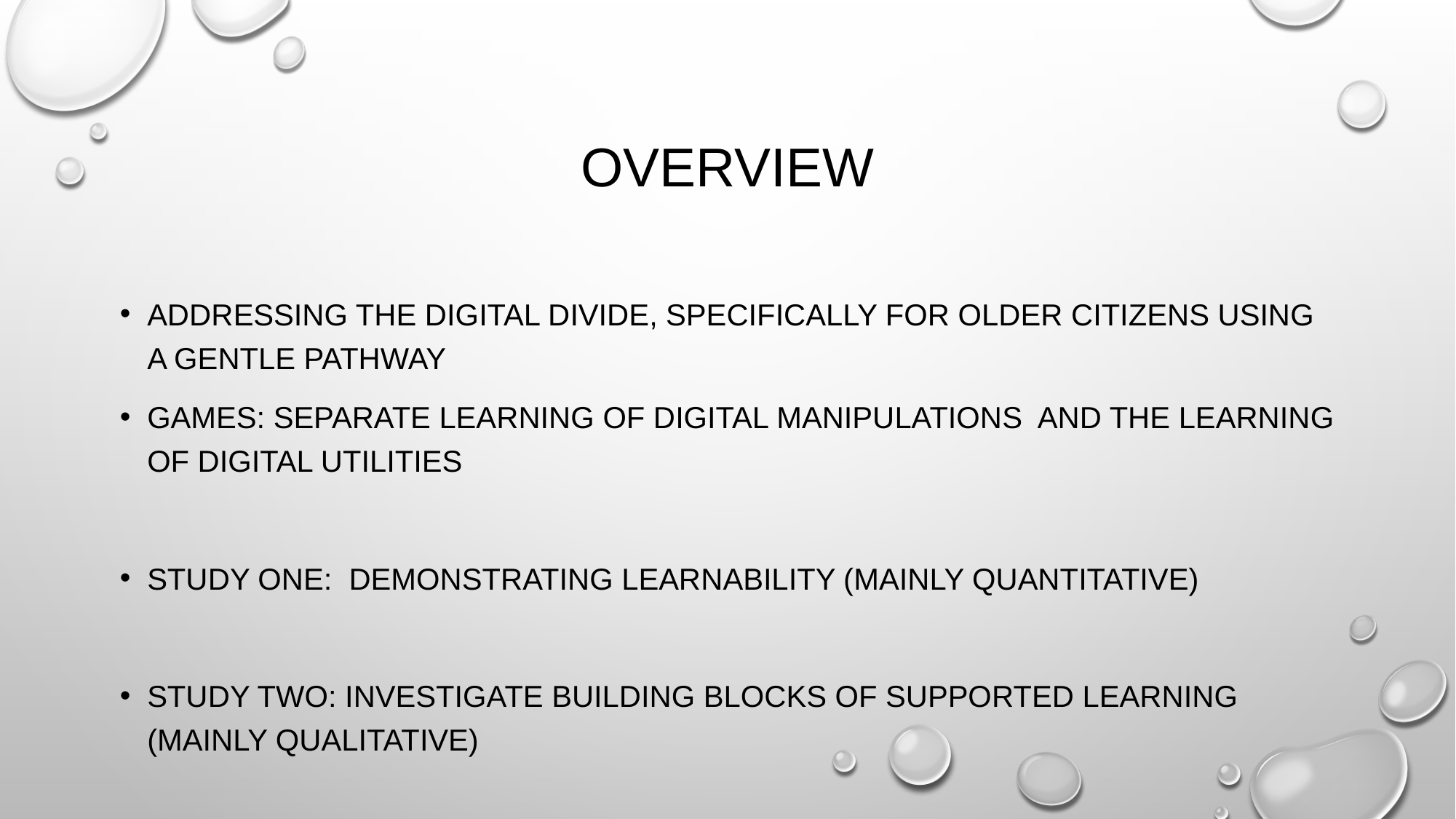

# Overview
Addressing the digital divide, specifically for older citizens using a gentle pathway
Games: separate learning of digital manipulations  and the learning of digital utilities

Study one:  Demonstrating learnability (mainly quantitative)

Study two: Investigate building blocks of supported learning (mainly qualitative)